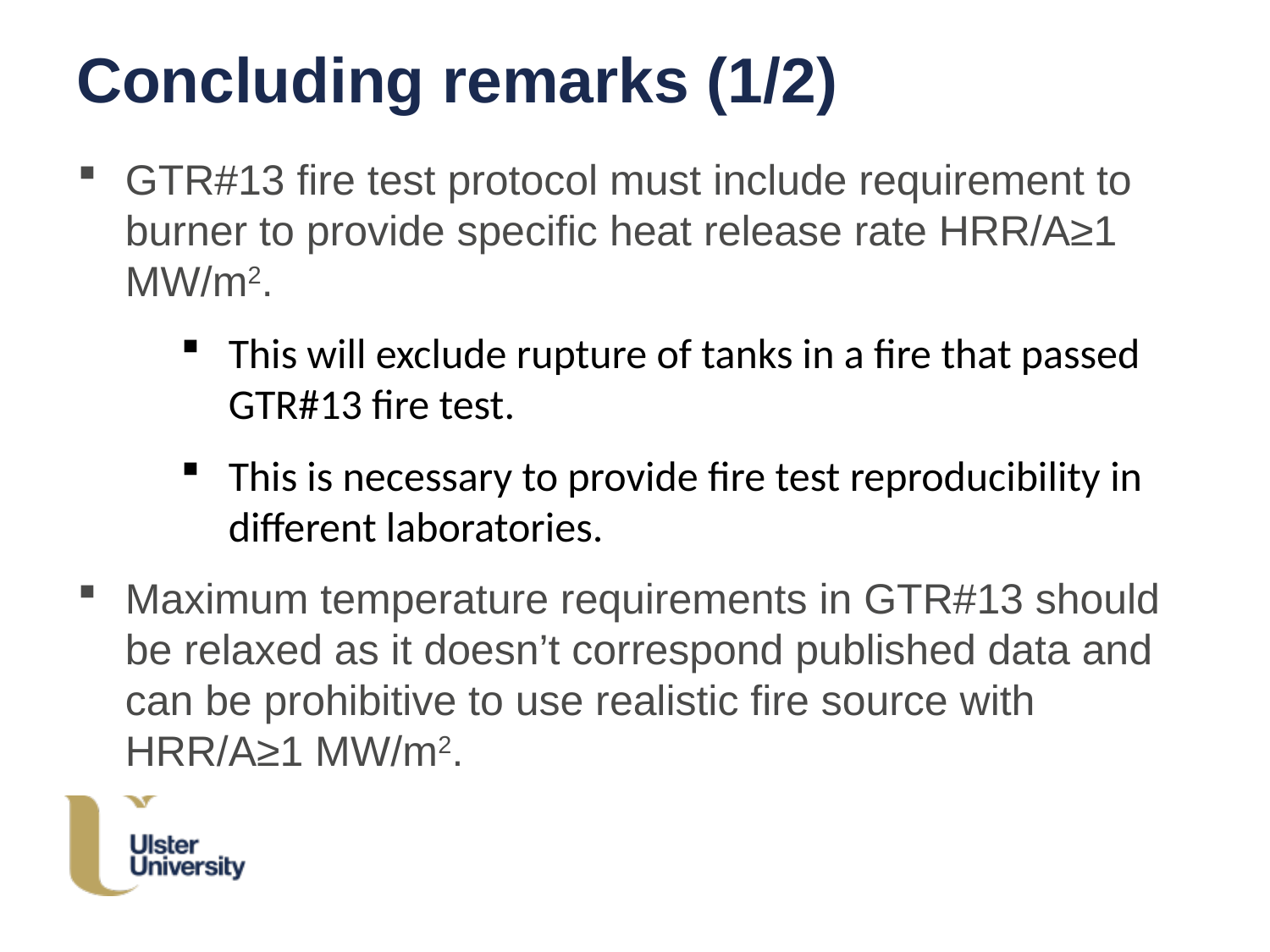

# Concluding remarks (1/2)
GTR#13 fire test protocol must include requirement to burner to provide specific heat release rate HRR/A≥1 MW/m2.
This will exclude rupture of tanks in a fire that passed GTR#13 fire test.
This is necessary to provide fire test reproducibility in different laboratories.
Maximum temperature requirements in GTR#13 should be relaxed as it doesn’t correspond published data and can be prohibitive to use realistic fire source with HRR/A≥1 MW/m2.